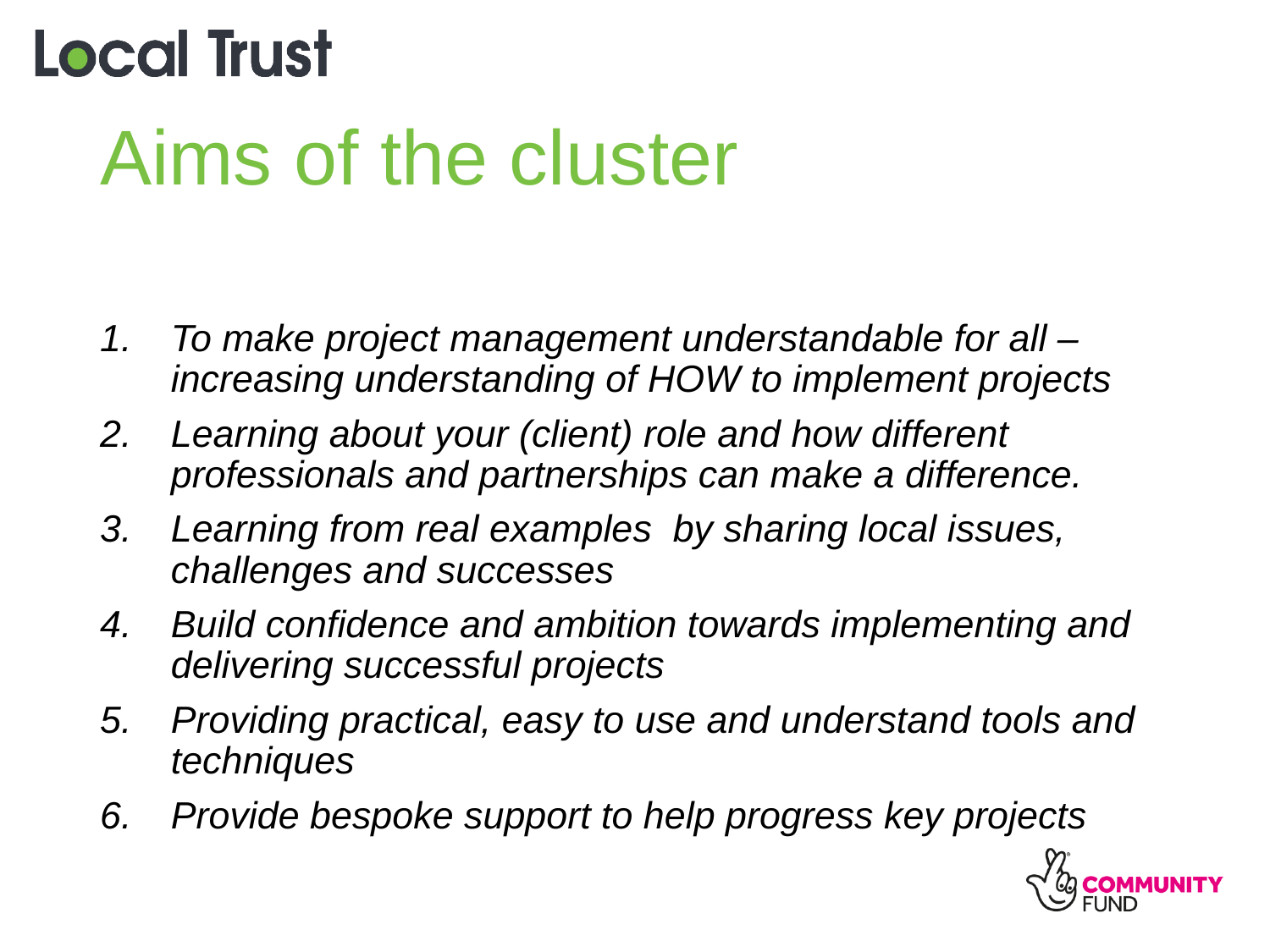

# Aims of the cluster

To make project management understandable for all – increasing understanding of HOW to implement projects
Learning about your (client) role and how different professionals and partnerships can make a difference.
Learning from real examples  by sharing local issues, challenges and successes
Build confidence and ambition towards implementing and delivering successful projects
Providing practical, easy to use and understand tools and techniques
Provide bespoke support to help progress key projects